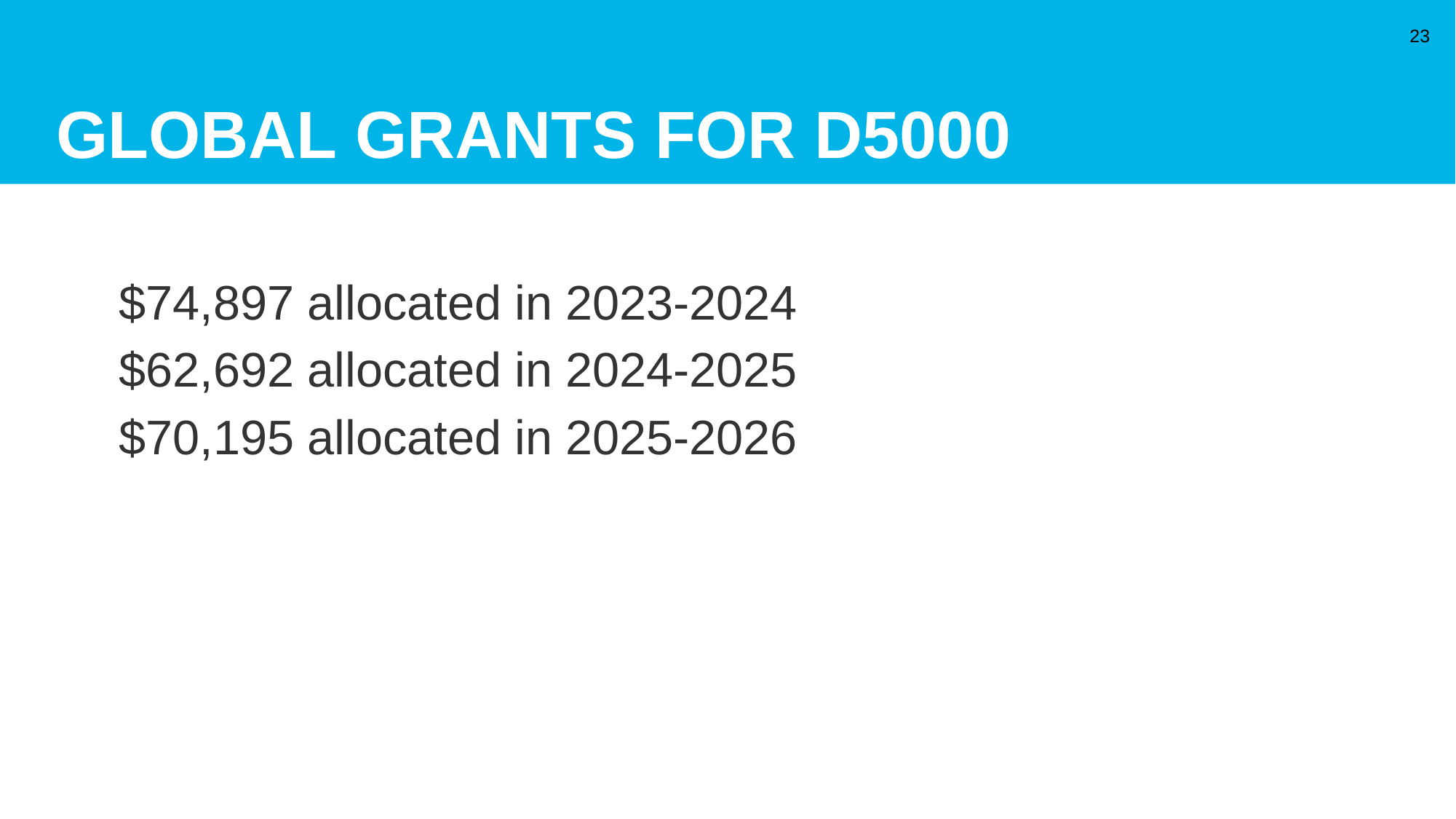

# Global grants for D5000
23
$74,897 allocated in 2023-2024
$62,692 allocated in 2024-2025
$70,195 allocated in 2025-2026